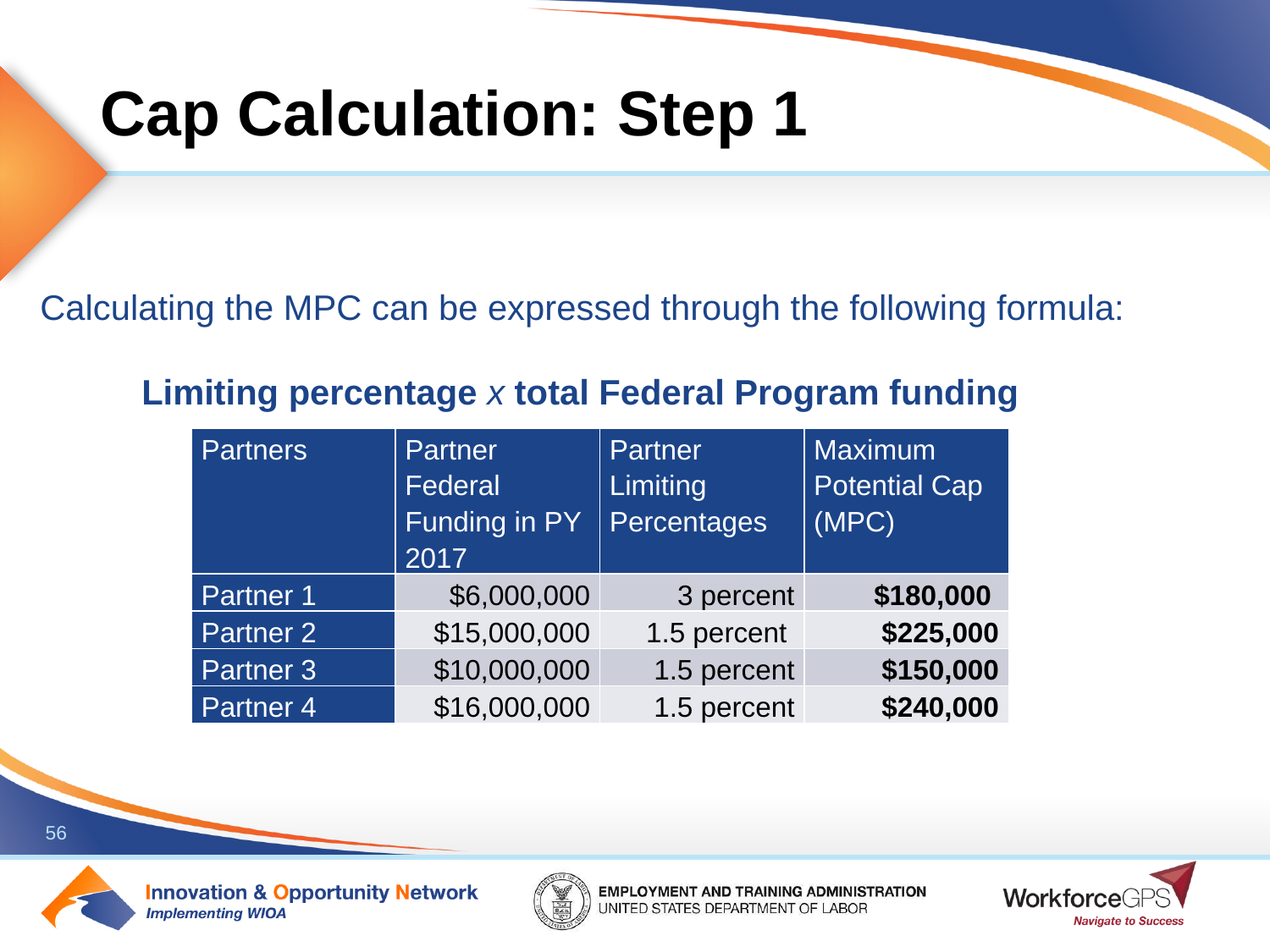

# Cap Calculation: Step 1
Calculating the MPC can be expressed through the following formula:

Limiting percentage x total Federal Program funding = MPC
| Partners | Partner Federal Funding in PY 2017 | Partner Limiting Percentages | Maximum Potential Cap (MPC) |
| --- | --- | --- | --- |
| Partner 1 | $6,000,000 | 3 percent | $180,000 |
| Partner 2 | $15,000,000 | 1.5 percent | $225,000 |
| Partner 3 | $10,000,000 | 1.5 percent | $150,000 |
| Partner 4 | $16,000,000 | 1.5 percent | $240,000 |